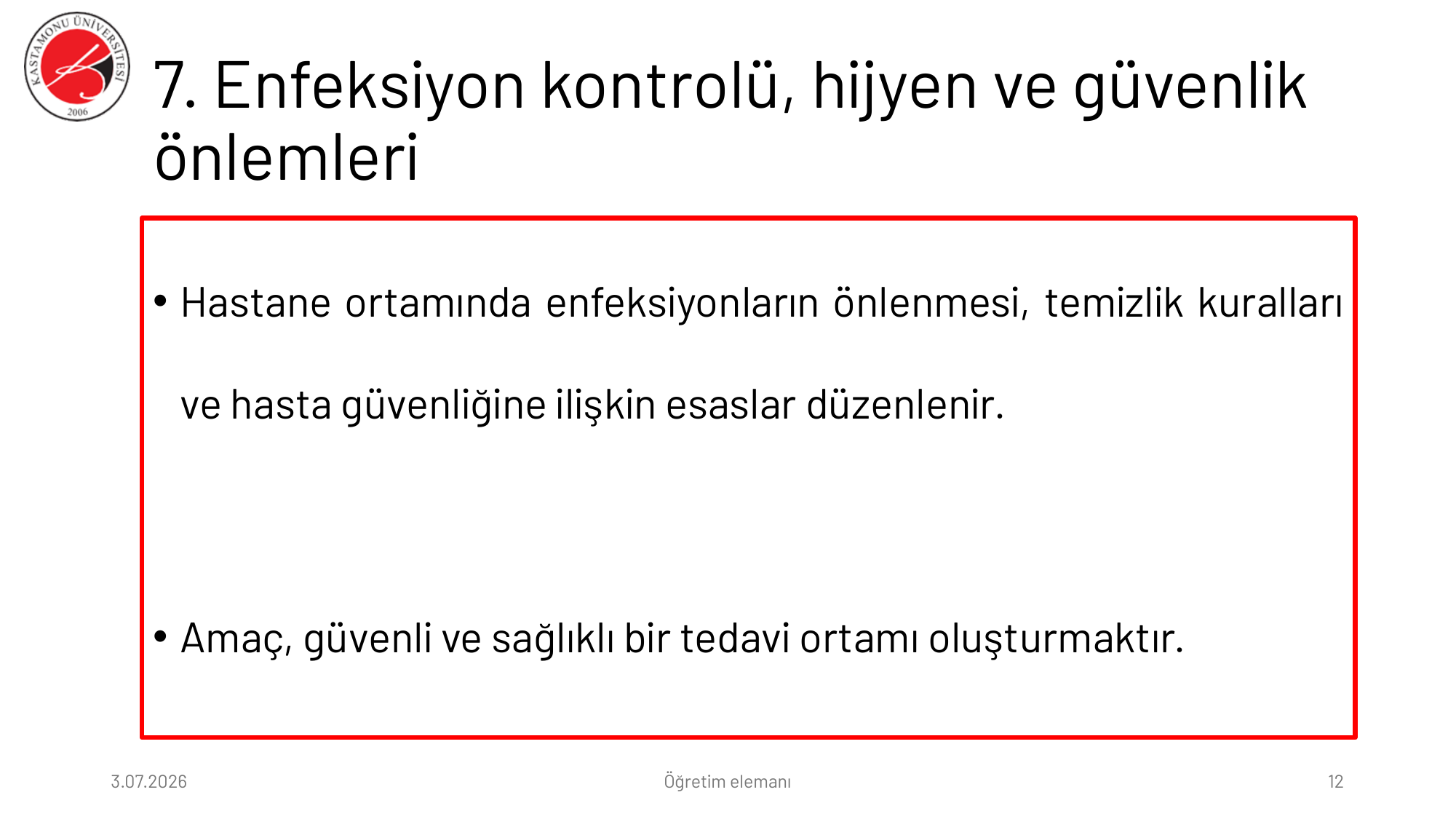

# 7. Enfeksiyon kontrolü, hijyen ve güvenlik önlemleri
Hastane ortamında enfeksiyonların önlenmesi, temizlik kuralları ve hasta güvenliğine ilişkin esaslar düzenlenir.

Amaç, güvenli ve sağlıklı bir tedavi ortamı oluşturmaktır.
3.07.2026
Öğretim elemanı
12